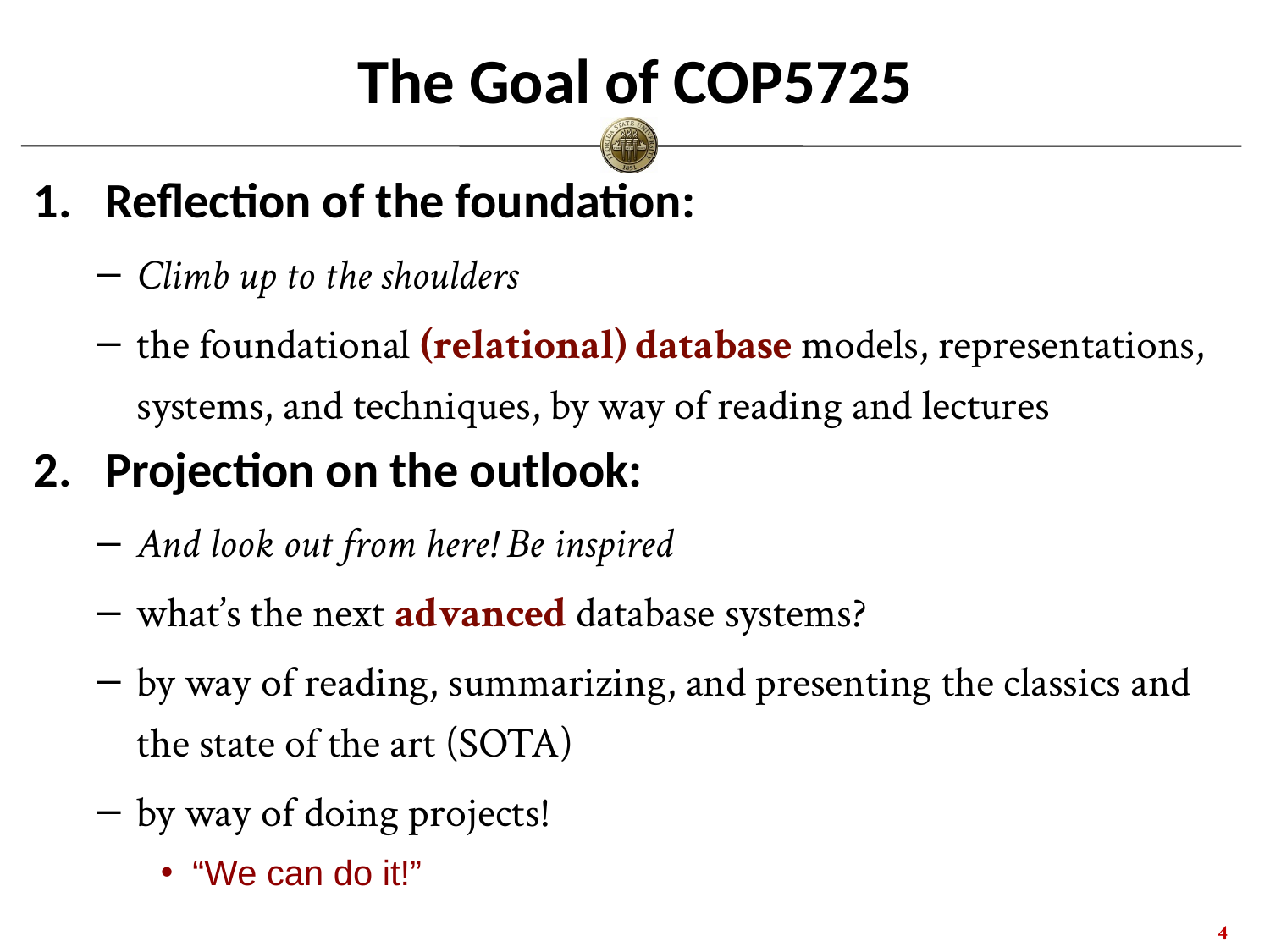

# The Goal of COP5725
Reflection of the foundation:
Climb up to the shoulders
the foundational (relational) database models, representations, systems, and techniques, by way of reading and lectures
Projection on the outlook:
And look out from here! Be inspired
what’s the next advanced database systems?
by way of reading, summarizing, and presenting the classics and the state of the art (SOTA)
by way of doing projects!
“We can do it!”
4